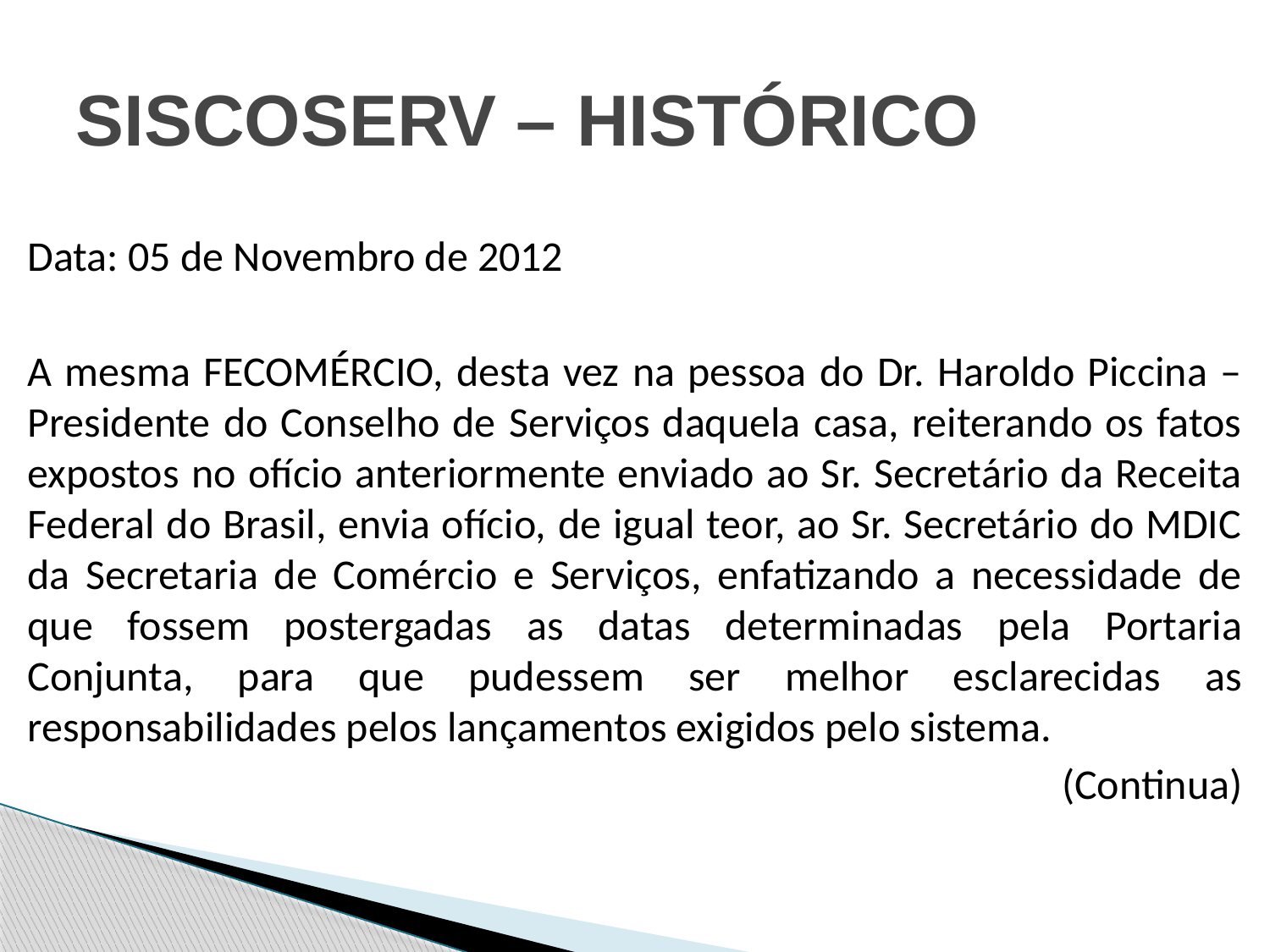

# SISCOSERV – HISTÓRICO
Data: 05 de Novembro de 2012

A mesma FECOMÉRCIO, desta vez na pessoa do Dr. Haroldo Piccina – Presidente do Conselho de Serviços daquela casa, reiterando os fatos expostos no ofício anteriormente enviado ao Sr. Secretário da Receita Federal do Brasil, envia ofício, de igual teor, ao Sr. Secretário do MDIC da Secretaria de Comércio e Serviços, enfatizando a necessidade de que fossem postergadas as datas determinadas pela Portaria Conjunta, para que pudessem ser melhor esclarecidas as responsabilidades pelos lançamentos exigidos pelo sistema.
(Continua)